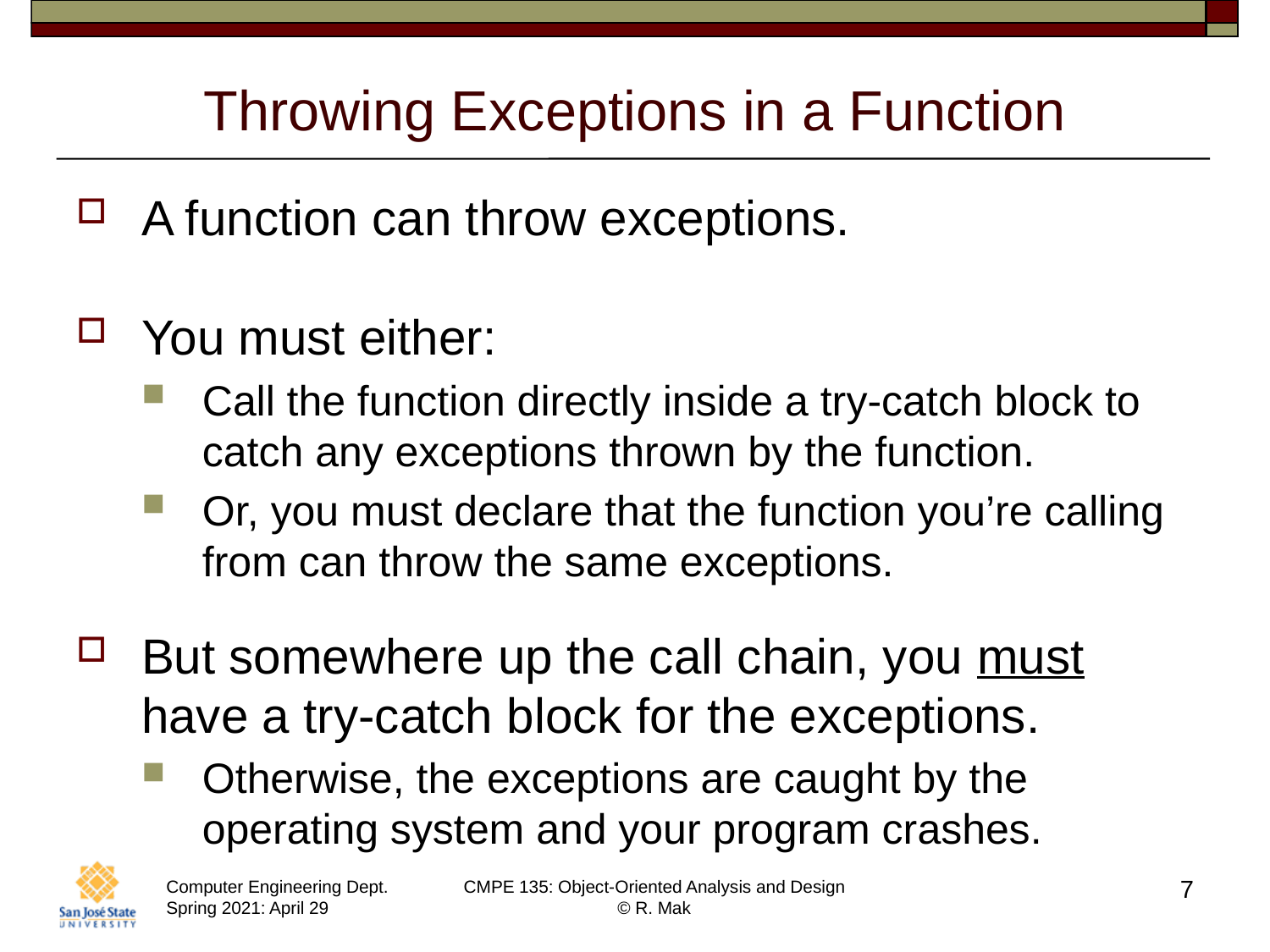

# Throwing Exceptions in a Function
A function can throw exceptions.

You must either:
Call the function directly inside a try-catch block to catch any exceptions thrown by the function.
Or, you must declare that the function you’re calling from can throw the same exceptions.

But somewhere up the call chain, you must have a try-catch block for the exceptions.
Otherwise, the exceptions are caught by the operating system and your program crashes.
7